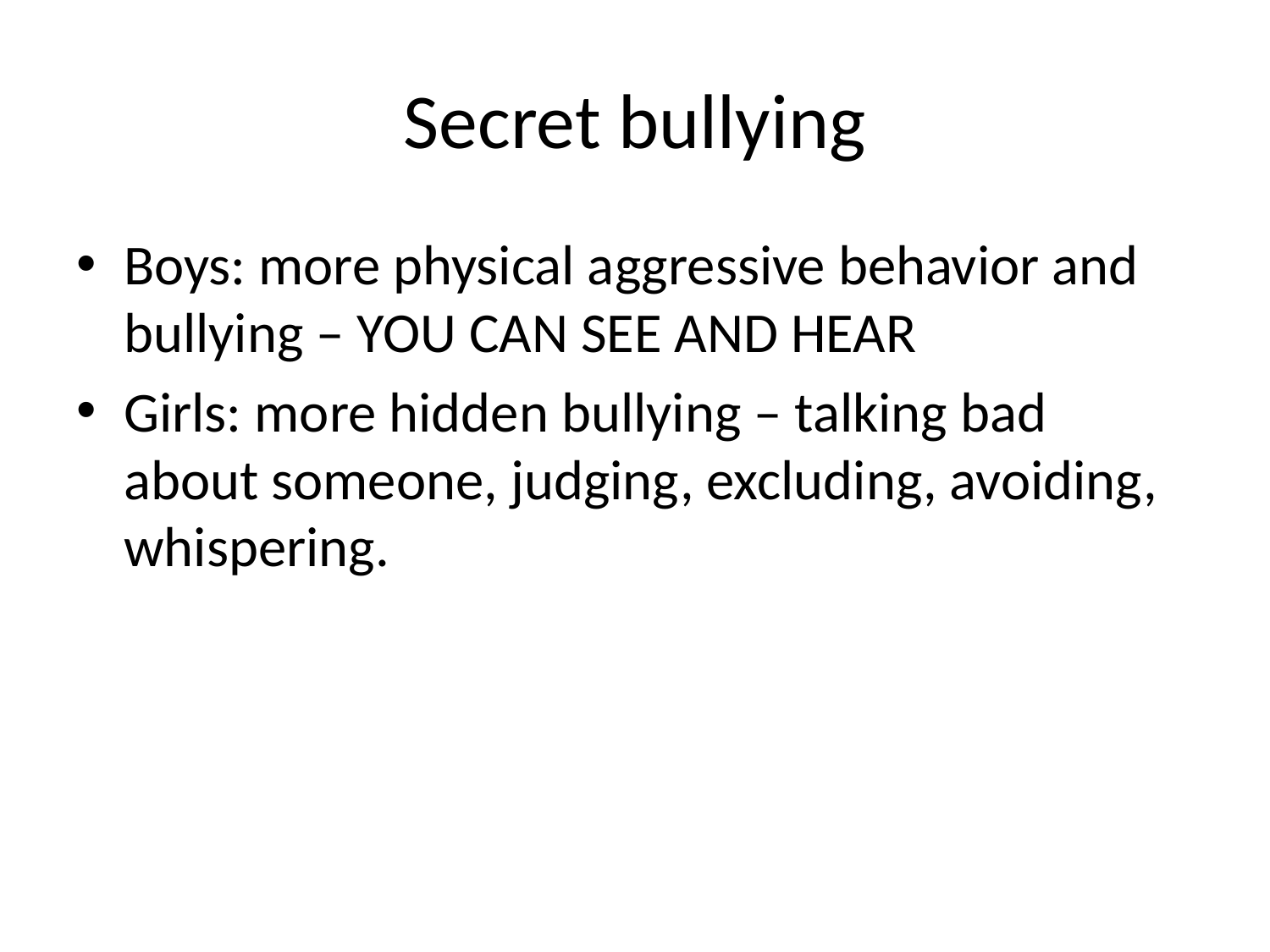

# Secret bullying
Boys: more physical aggressive behavior and bullying – YOU CAN SEE AND HEAR
Girls: more hidden bullying – talking bad about someone, judging, excluding, avoiding, whispering.